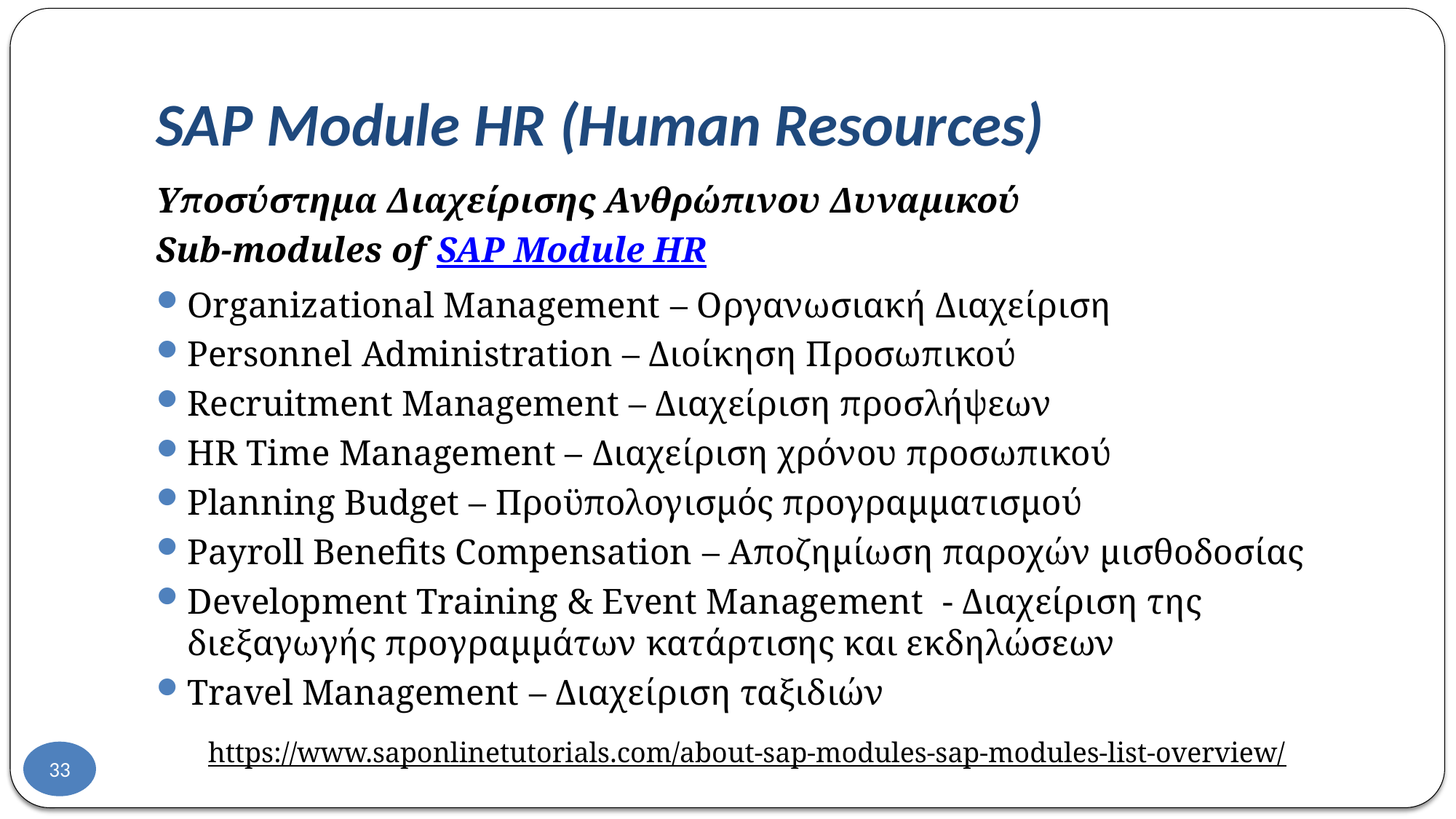

# SAP Module HR (Human Resources)
Υποσύστημα Διαχείρισης Ανθρώπινου Δυναμικού
Sub-modules of SAP Module HR
Organizational Management – Οργανωσιακή Διαχείριση
Personnel Administration – Διοίκηση Προσωπικού
Recruitment Management – Διαχείριση προσλήψεων
HR Time Management – Διαχείριση χρόνου προσωπικού
Planning Budget – Προϋπολογισμός προγραμματισμού
Payroll Benefits Compensation – Αποζημίωση παροχών μισθοδοσίας
Development Training & Event Management  - Διαχείριση της διεξαγωγής προγραμμάτων κατάρτισης και εκδηλώσεων
Travel Management – Διαχείριση ταξιδιών

https://www.saponlinetutorials.com/about-sap-modules-sap-modules-list-overview/
33